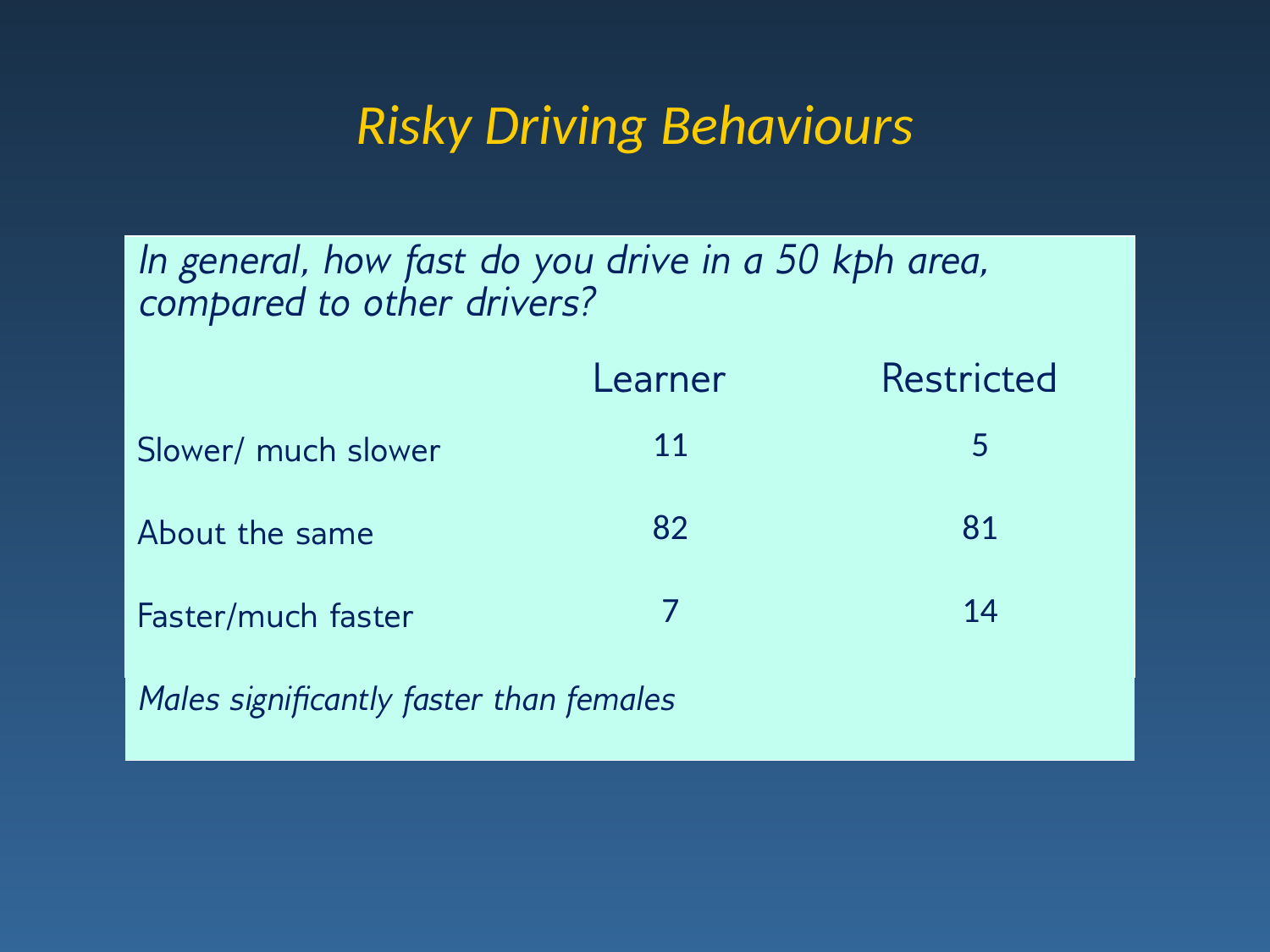

# Risky Driving Behaviours
| In general, how fast do you drive in a 50 kph area, compared to other drivers? |  |  |
| --- | --- | --- |
|  | Learner | Restricted |
| Slower/ much slower | 11 | 5 |
| About the same | 82 | 81 |
| Faster/much faster | 7 | 14 |
| Males significantly faster than females |  |  |